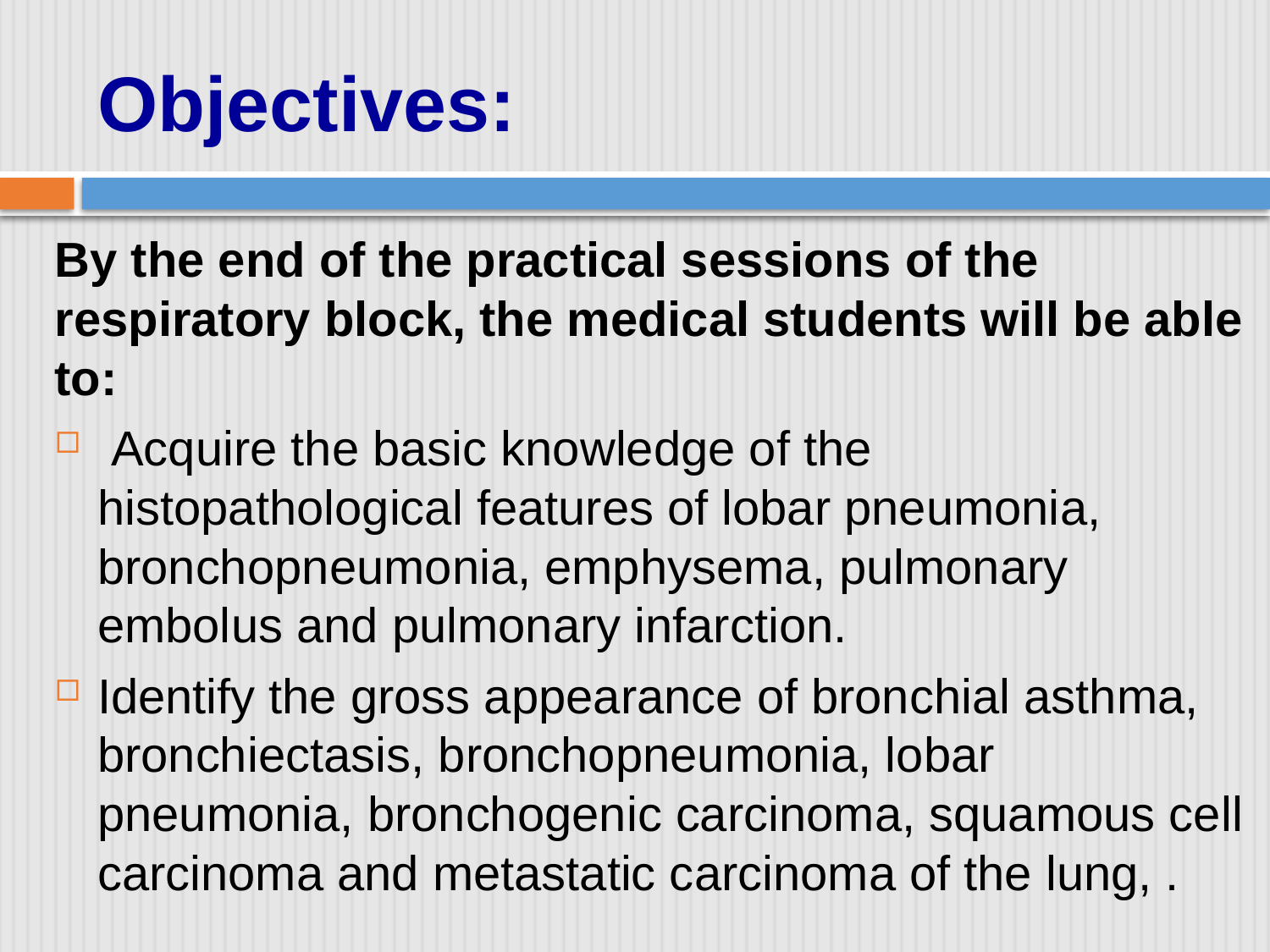

# Objectives:
By the end of the practical sessions of the respiratory block, the medical students will be able to:
 Acquire the basic knowledge of the histopathological features of lobar pneumonia, bronchopneumonia, emphysema, pulmonary embolus and pulmonary infarction.
Identify the gross appearance of bronchial asthma, bronchiectasis, bronchopneumonia, lobar pneumonia, bronchogenic carcinoma, squamous cell carcinoma and metastatic carcinoma of the lung, .